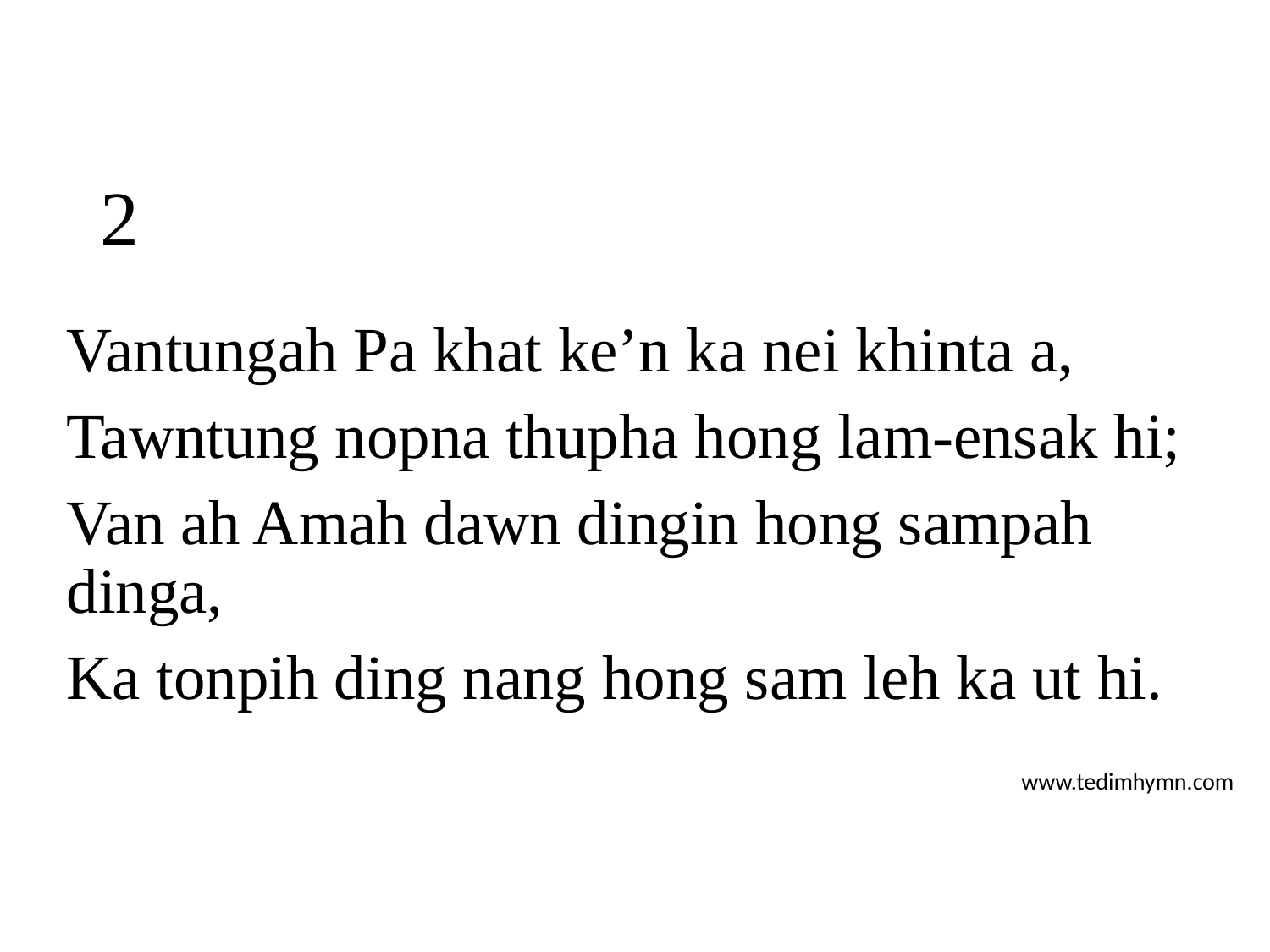

# 2
Vantungah Pa khat ke’n ka nei khinta a,
Tawntung nopna thupha hong lam-ensak hi;
Van ah Amah dawn dingin hong sampah dinga,
Ka tonpih ding nang hong sam leh ka ut hi.
www.tedimhymn.com